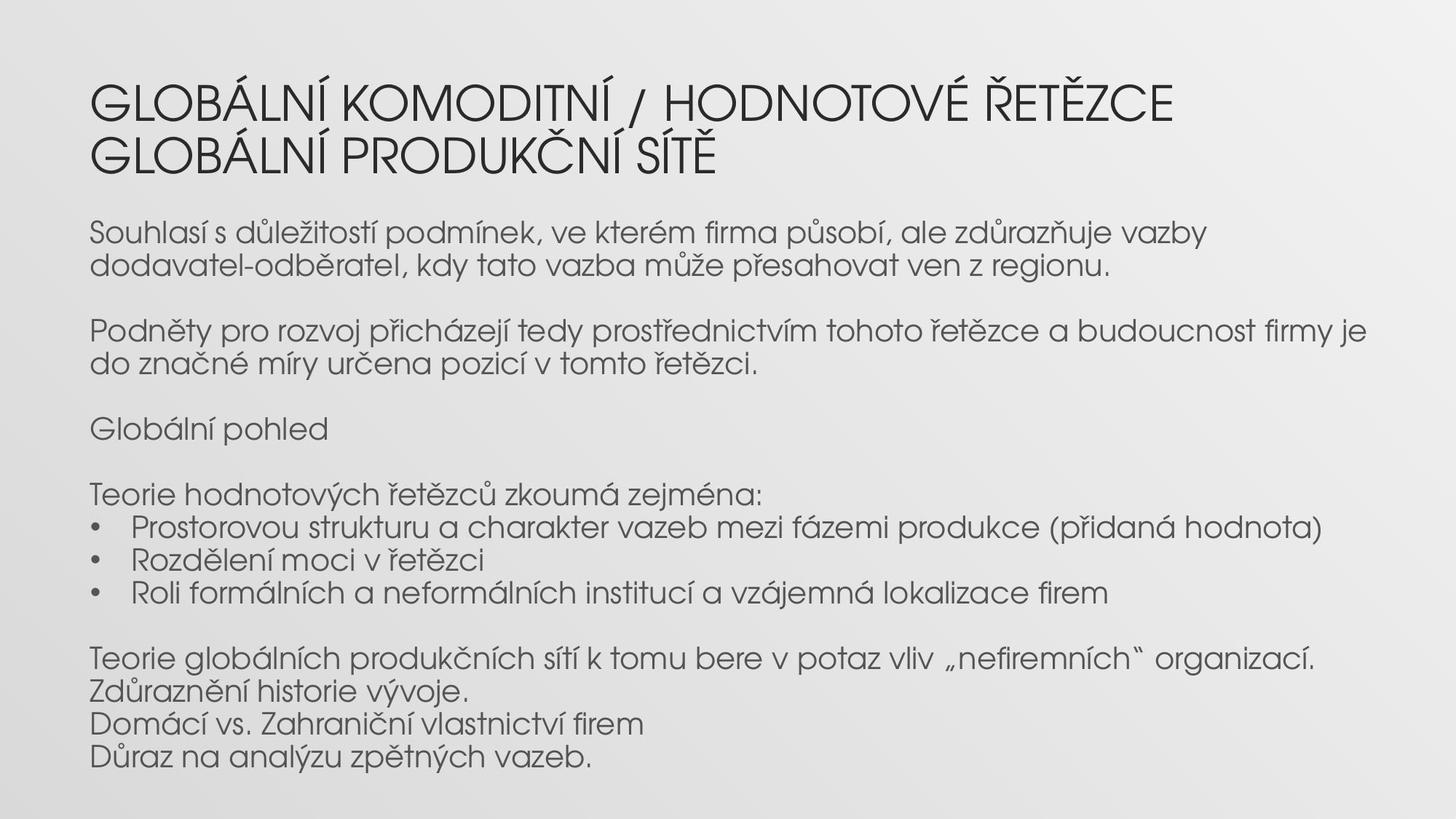

Globální komoditní / hodnotové řetězce
Globální produkční sítě
Souhlasí s důležitostí podmínek, ve kterém firma působí, ale zdůrazňuje vazby dodavatel-odběratel, kdy tato vazba může přesahovat ven z regionu.

Podněty pro rozvoj přicházejí tedy prostřednictvím tohoto řetězce a budoucnost firmy je do značné míry určena pozicí v tomto řetězci.

Globální pohled
Teorie hodnotových řetězců zkoumá zejména:
Prostorovou strukturu a charakter vazeb mezi fázemi produkce (přidaná hodnota)
Rozdělení moci v řetězci
Roli formálních a neformálních institucí a vzájemná lokalizace firem

Teorie globálních produkčních sítí k tomu bere v potaz vliv „nefiremních“ organizací.
Zdůraznění historie vývoje.
Domácí vs. Zahraniční vlastnictví firem
Důraz na analýzu zpětných vazeb.